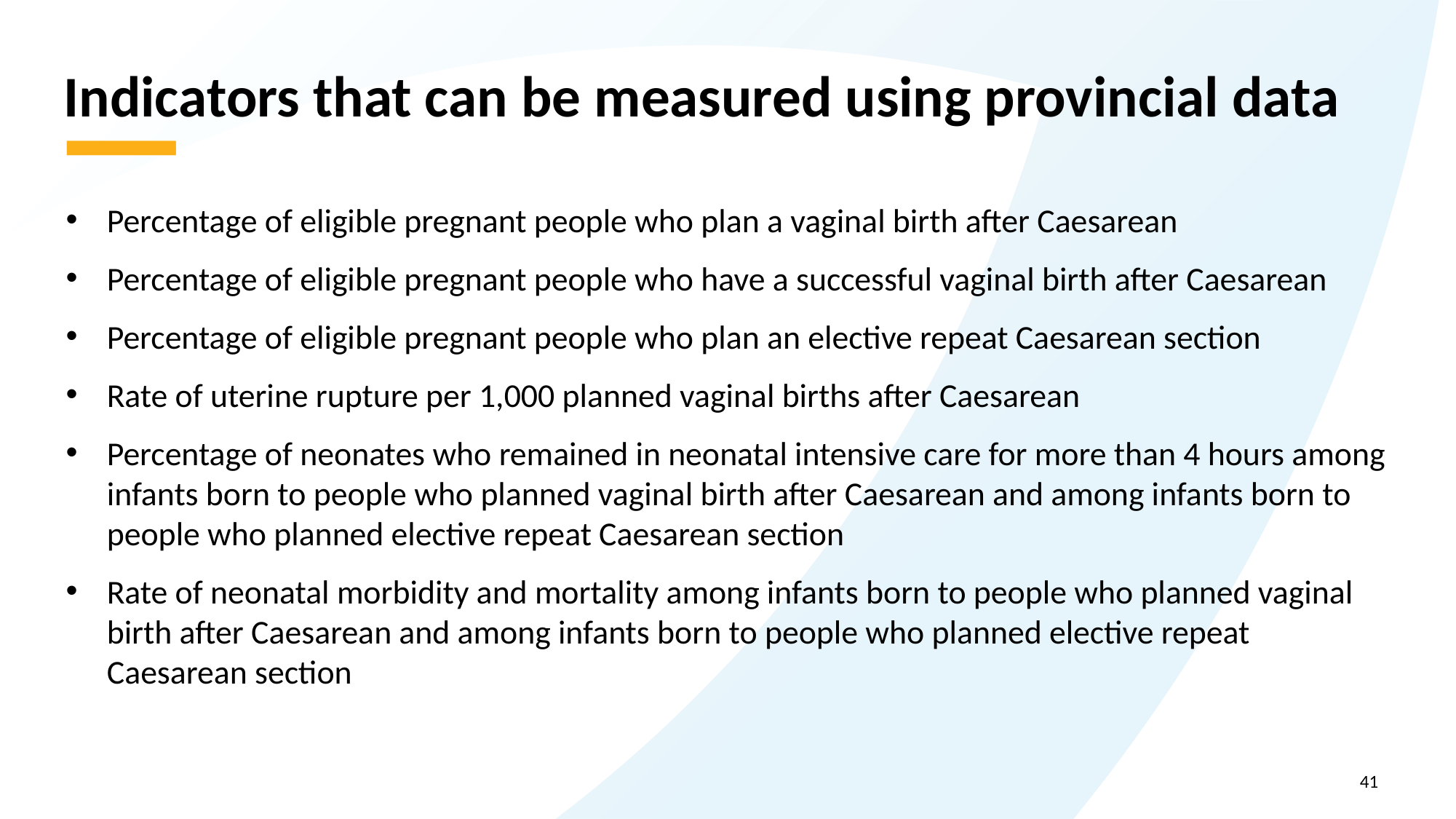

# Indicators that can be measured using provincial data
Percentage of eligible pregnant people who plan a vaginal birth after Caesarean
Percentage of eligible pregnant people who have a successful vaginal birth after Caesarean
Percentage of eligible pregnant people who plan an elective repeat Caesarean section
Rate of uterine rupture per 1,000 planned vaginal births after Caesarean
Percentage of neonates who remained in neonatal intensive care for more than 4 hours among infants born to people who planned vaginal birth after Caesarean and among infants born to people who planned elective repeat Caesarean section
Rate of neonatal morbidity and mortality among infants born to people who planned vaginal birth after Caesarean and among infants born to people who planned elective repeat Caesarean section
41